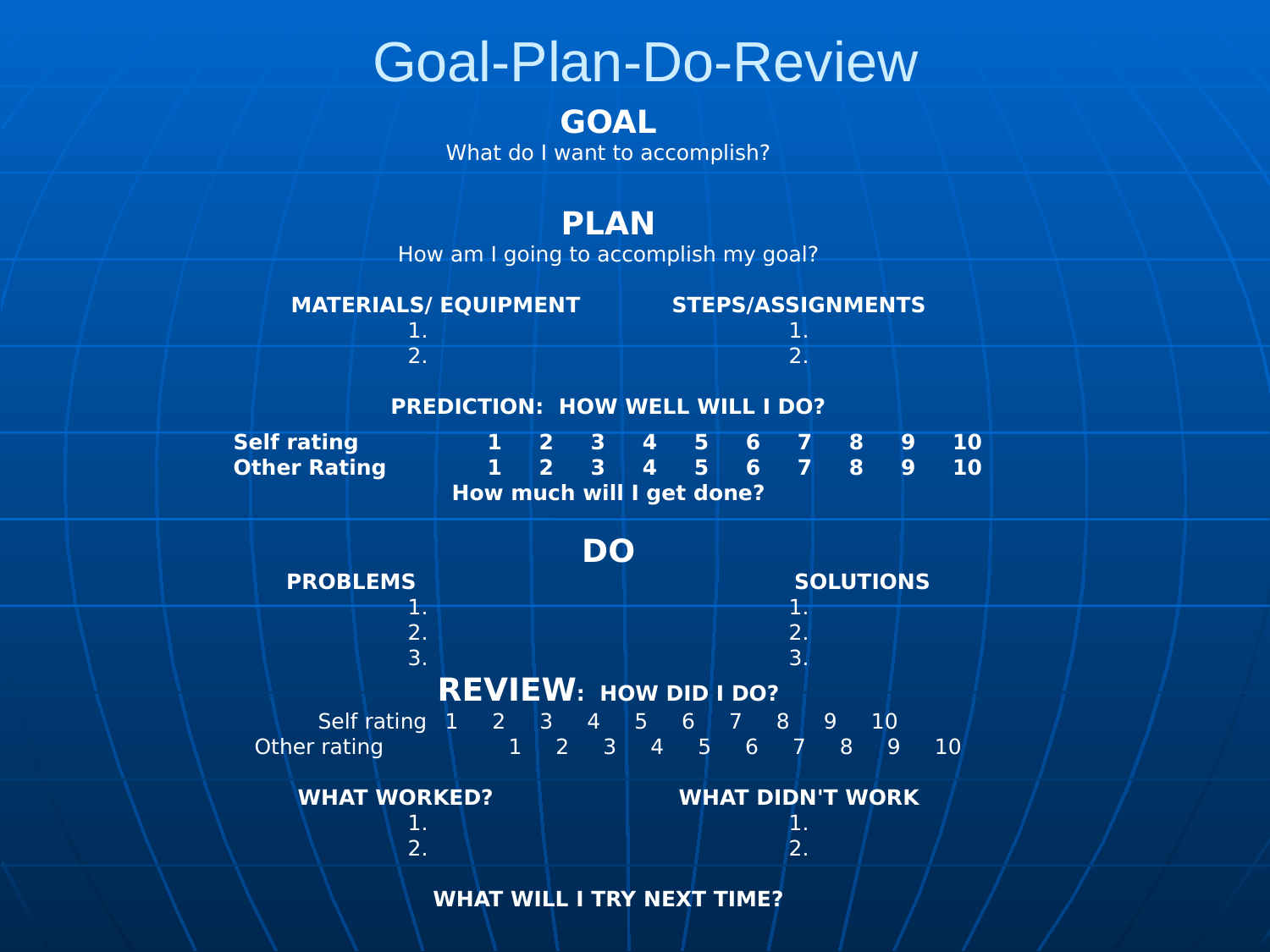

# Goal-Plan-Do-Review
GOAL
What do I want to accomplish?

PLAN
How am I going to accomplish my goal?

MATERIALS/ EQUIPMENT	STEPS/ASSIGNMENTS
1.			1.
2.			2.

PREDICTION:  HOW WELL WILL I DO?
Self rating 	1     2     3     4     5     6     7     8     9     10
Other Rating	1     2     3     4     5     6     7     8     9     10
How much will I get done?

DO
PROBLEMS			SOLUTIONS
1.			1.
2.			2.
3.			3.
REVIEW:  HOW DID I DO?
Self rating 	1     2     3     4     5     6     7     8     9     10
Other rating	1     2     3     4     5     6     7     8     9     10

WHAT WORKED?		WHAT DIDN'T WORK
1.			1.
2.			2.

WHAT WILL I TRY NEXT TIME?